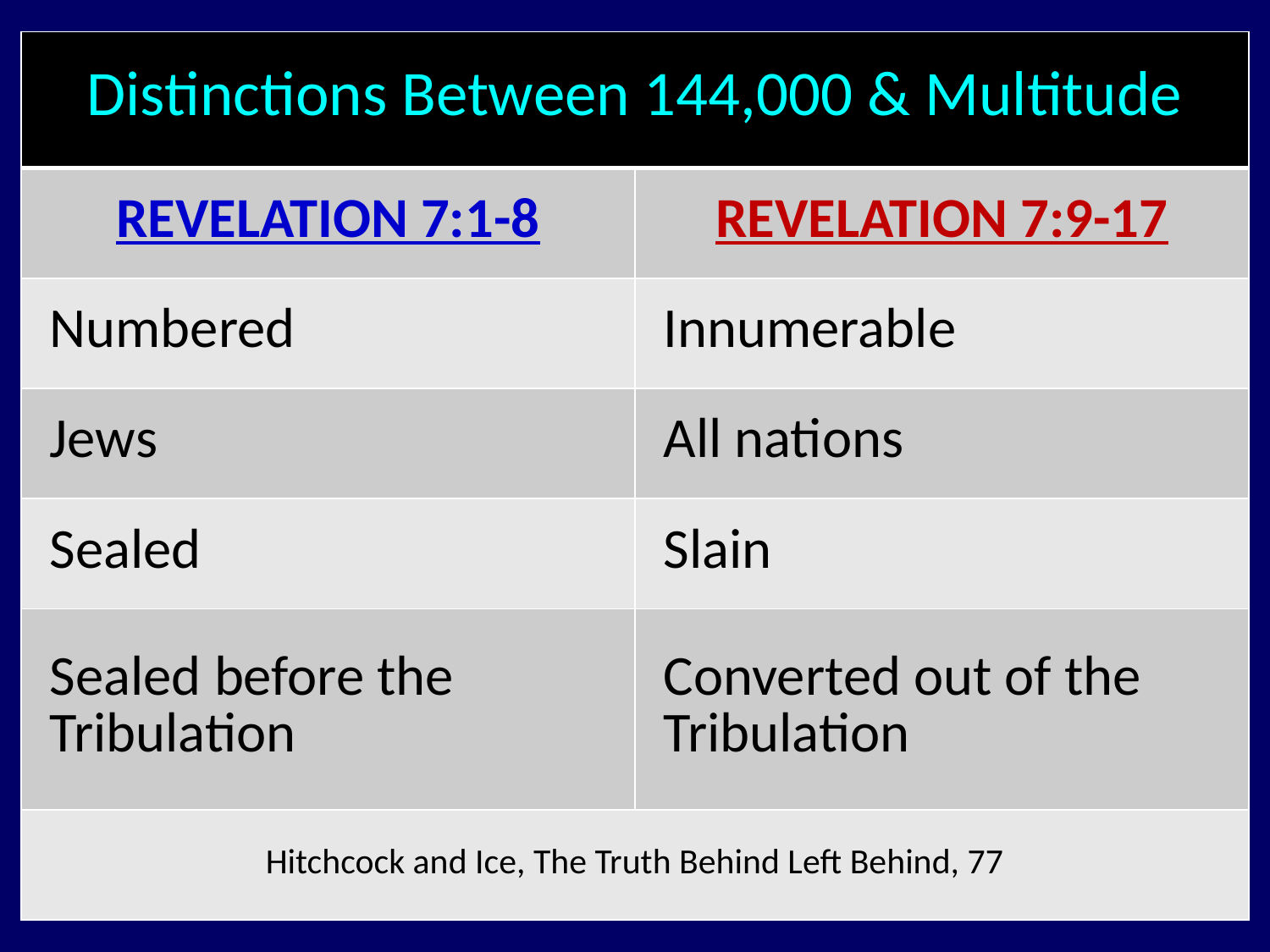

| Distinctions Between 144,000 & Multitude |  |
| --- | --- |
| REVELATION 7:1-8 | REVELATION 7:9-17 |
| Numbered | Innumerable |
| Jews | All nations |
| Sealed | Slain |
| Sealed before the Tribulation | Converted out of the Tribulation |
| Hitchcock and Ice, The Truth Behind Left Behind, 77 |  |